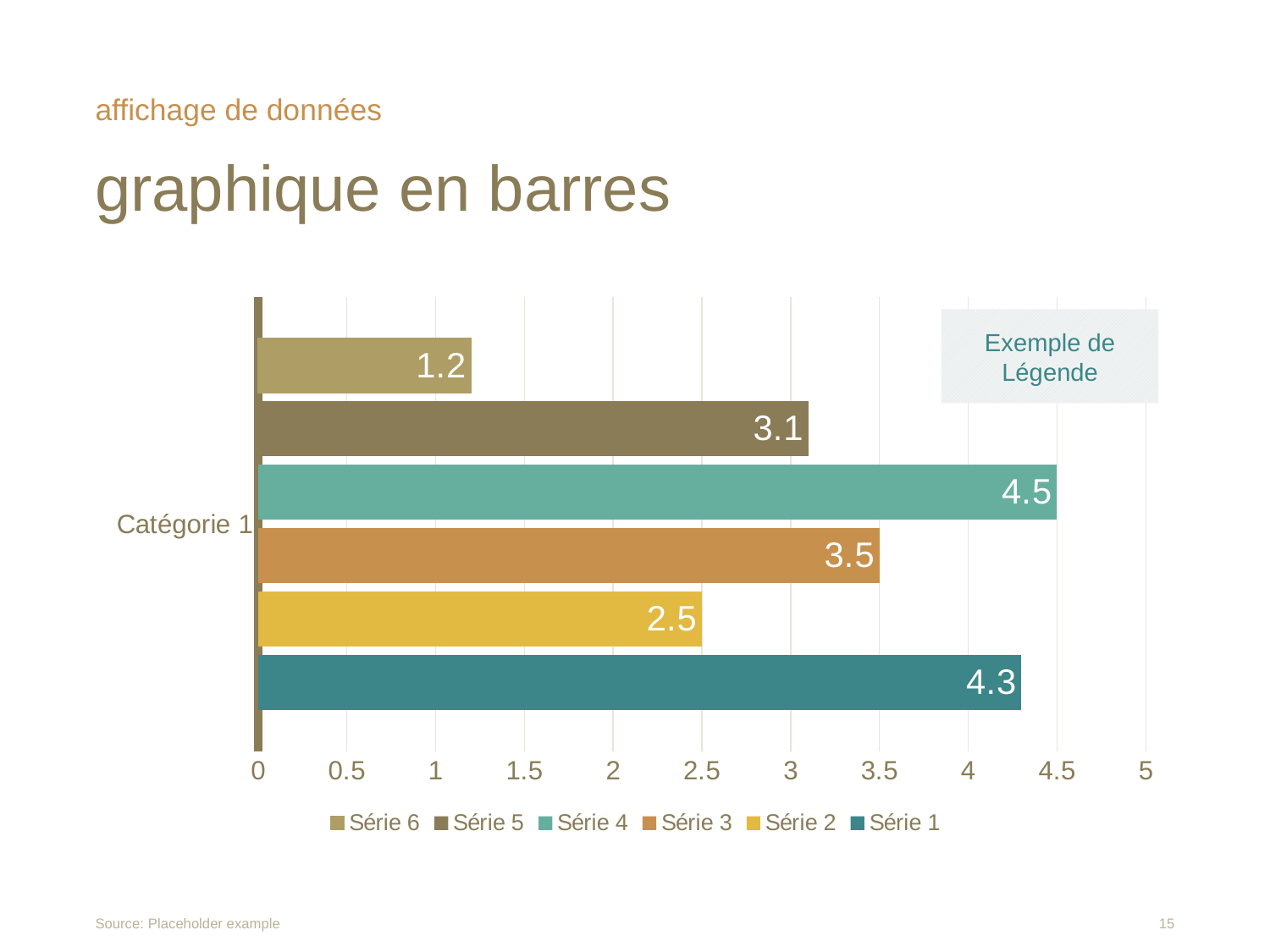

affichage de données
# graphique en barres

### Chart

| Category | Série 1 | Série 2 | Série 3 | Série 4 | Série 5 | Série 6 |
|---|---|---|---|---|---|---|
| Catégorie 1 | 4.3 | 2.5 | 3.5 | 4.5 | 3.1 | 1.2 |
Exemple de Légende
Source: Placeholder example